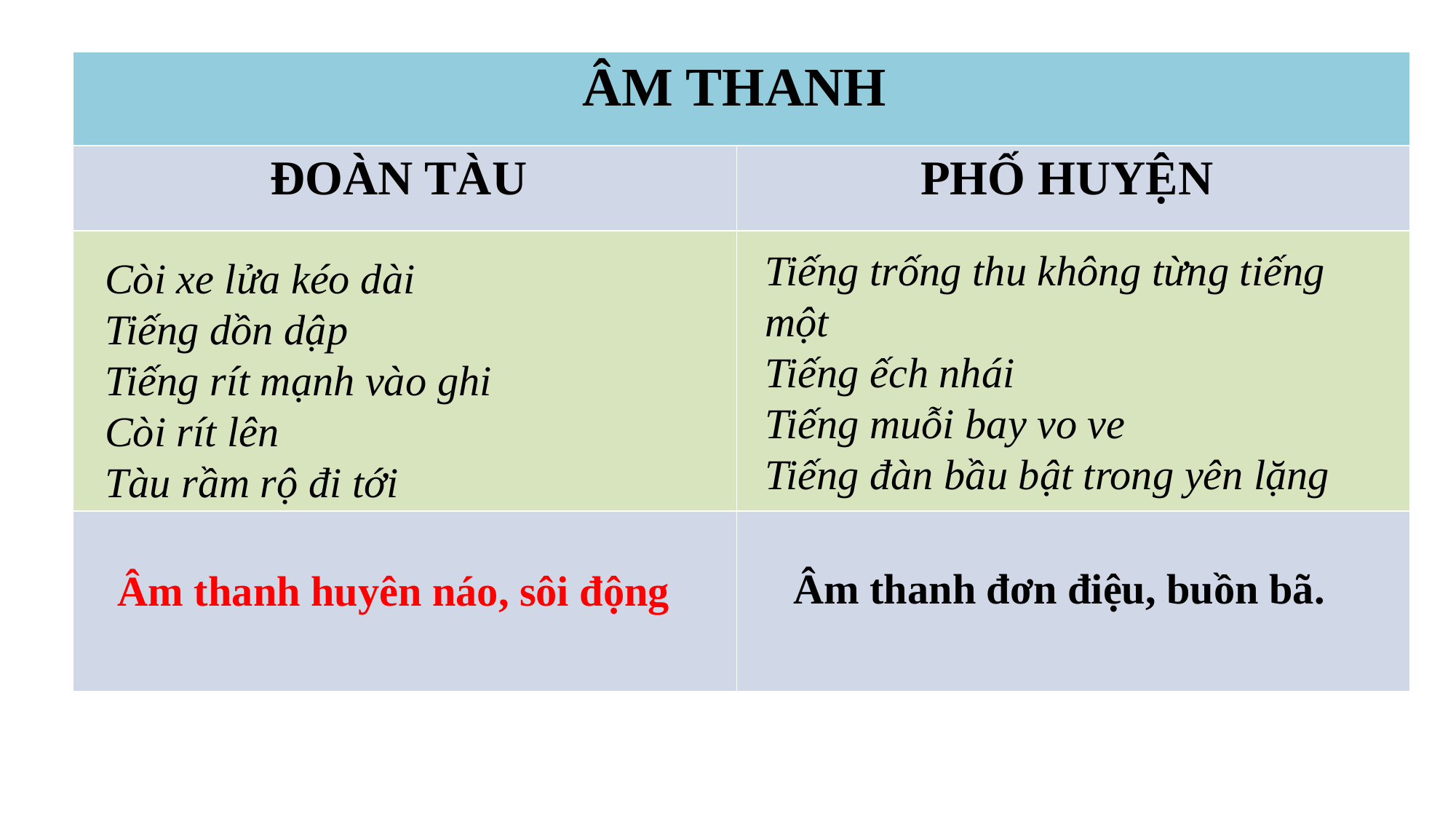

| ÂM THANH |  |
| --- | --- |
| ĐOÀN TÀU | PHỐ HUYỆN |
|  |  |
|  |  |
Tiếng trống thu không từng tiếng một
Tiếng ếch nhái
Tiếng muỗi bay vo ve
Tiếng đàn bầu bật trong yên lặng

Còi xe lửa kéo dài
Tiếng dồn dập
Tiếng rít mạnh vào ghi
Còi rít lên
Tàu rầm rộ đi tới

Âm thanh đơn điệu, buồn bã.
 Âm thanh huyên náo, sôi động